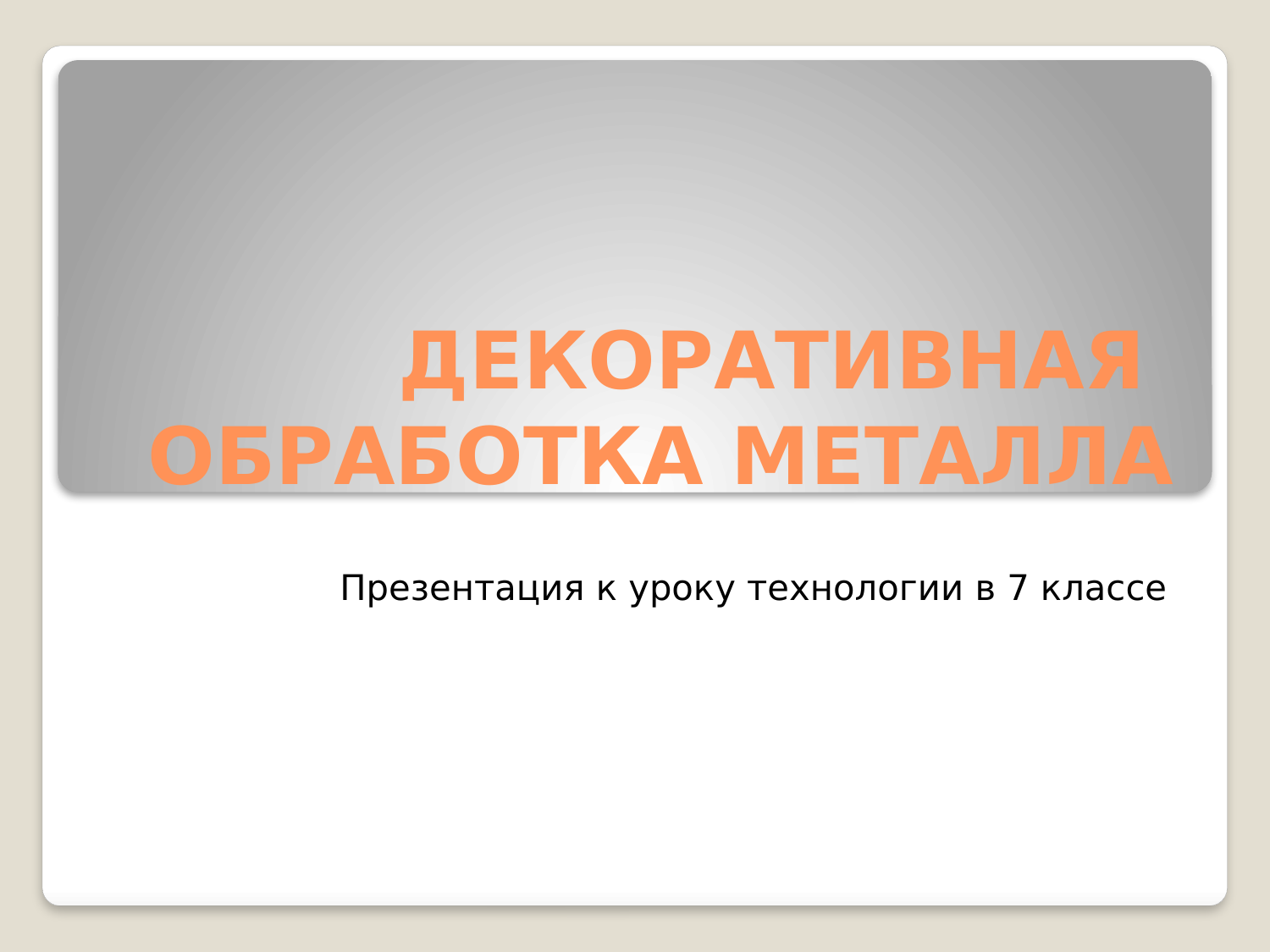

# ДЕКОРАТИВНАЯ ОБРАБОТКА МЕТАЛЛА
Презентация к уроку технологии в 7 классе